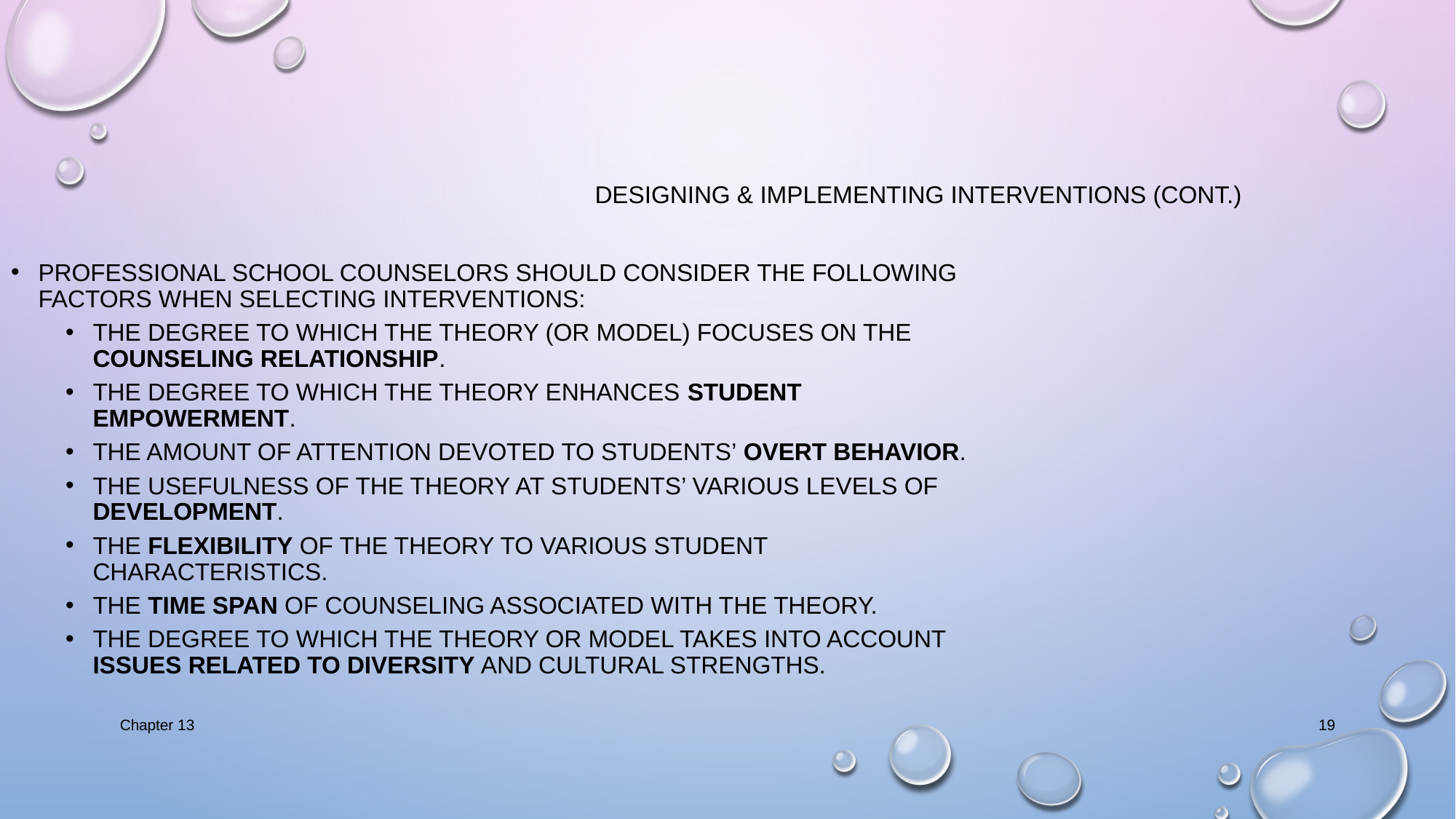

Designing & Implementing Interventions (cont.)
Professional school counselors should consider the following factors when selecting interventions:
The degree to which the theory (or model) focuses on the counseling relationship.
The degree to which the theory enhances student empowerment.
The amount of attention devoted to students’ overt behavior.
The usefulness of the theory at students’ various levels of development.
The flexibility of the theory to various student characteristics.
The time span of counseling associated with the theory.
The degree to which the theory or model takes into account issues related to diversity and cultural strengths.
Chapter 13
19